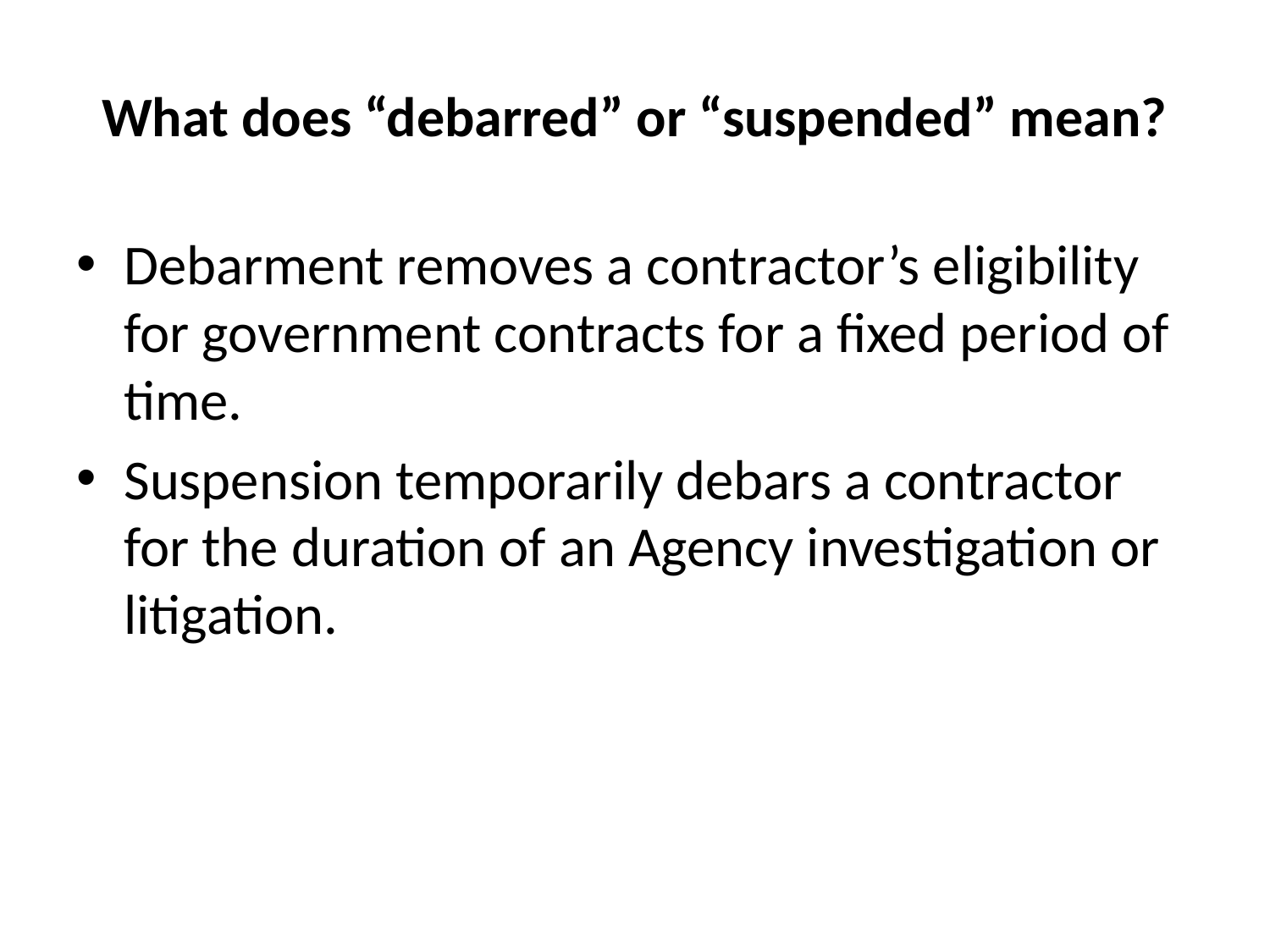

# What does “debarred” or “suspended” mean?
Debarment removes a contractor’s eligibility for government contracts for a fixed period of time.
Suspension temporarily debars a contractor for the duration of an Agency investigation or litigation.